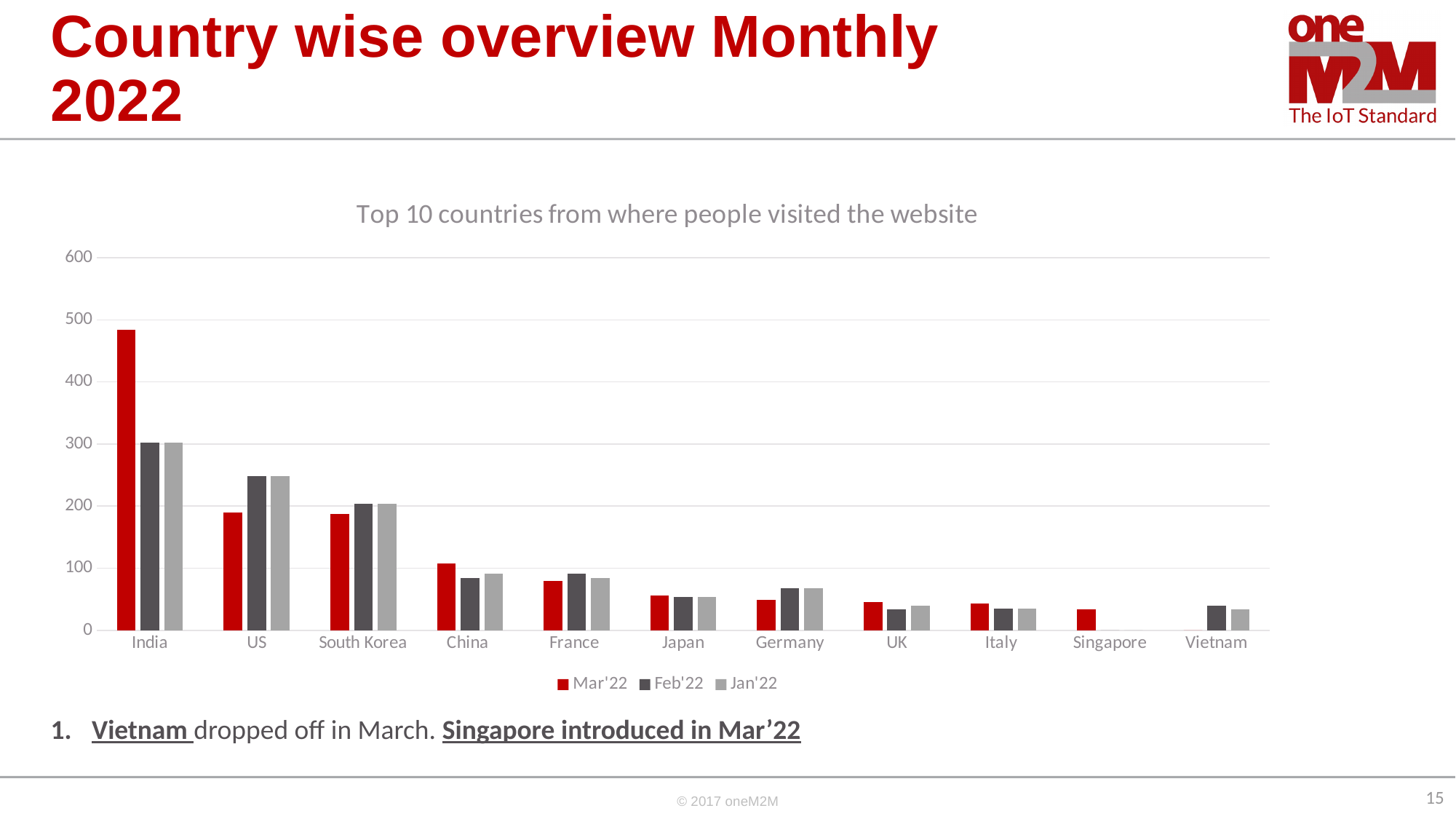

# Country wise overview Monthly 2022

### Chart: Top 10 countries from where people visited the website

| Category | Mar'22 | Feb'22 | Jan'22 |
|---|---|---|---|
| India | 484.0 | 302.0 | 302.0 |
| US | 190.0 | 248.0 | 248.0 |
| South Korea | 187.0 | 204.0 | 204.0 |
| China  | 107.0 | 84.0 | 91.0 |
| France  | 79.0 | 91.0 | 84.0 |
| Japan | 56.0 | 54.0 | 54.0 |
| Germany | 49.0 | 68.0 | 68.0 |
| UK | 45.0 | 34.0 | 40.0 |
| Italy  | 43.0 | 35.0 | 35.0 |
| Singapore | 34.0 | 0.0 | 0.0 |
| Vietnam | 0.0 | 40.0 | 34.0 |
Vietnam dropped off in March. Singapore introduced in Mar’22
15